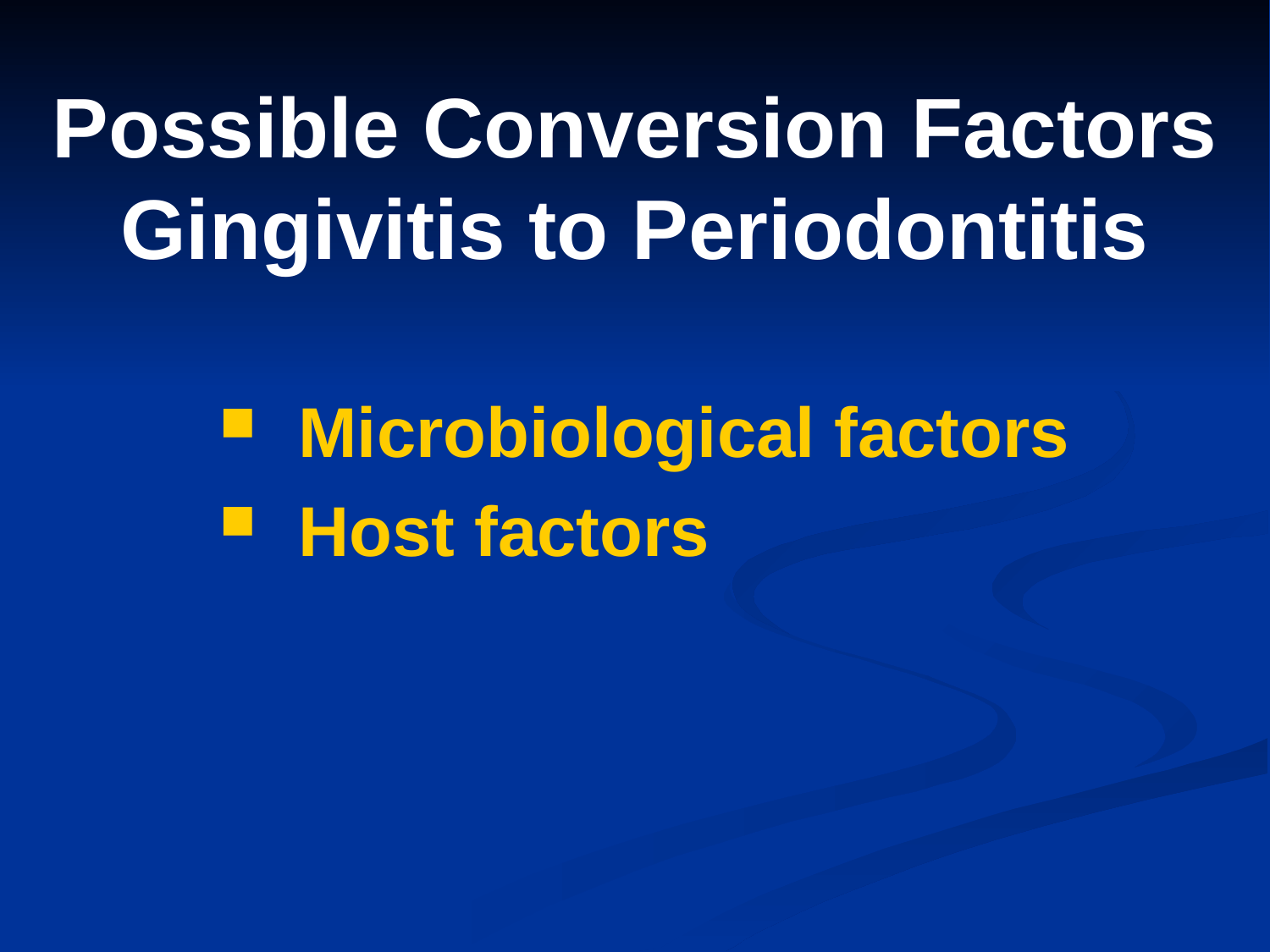

# Possible Conversion Factors Gingivitis to Periodontitis
Microbiological factors
Host factors